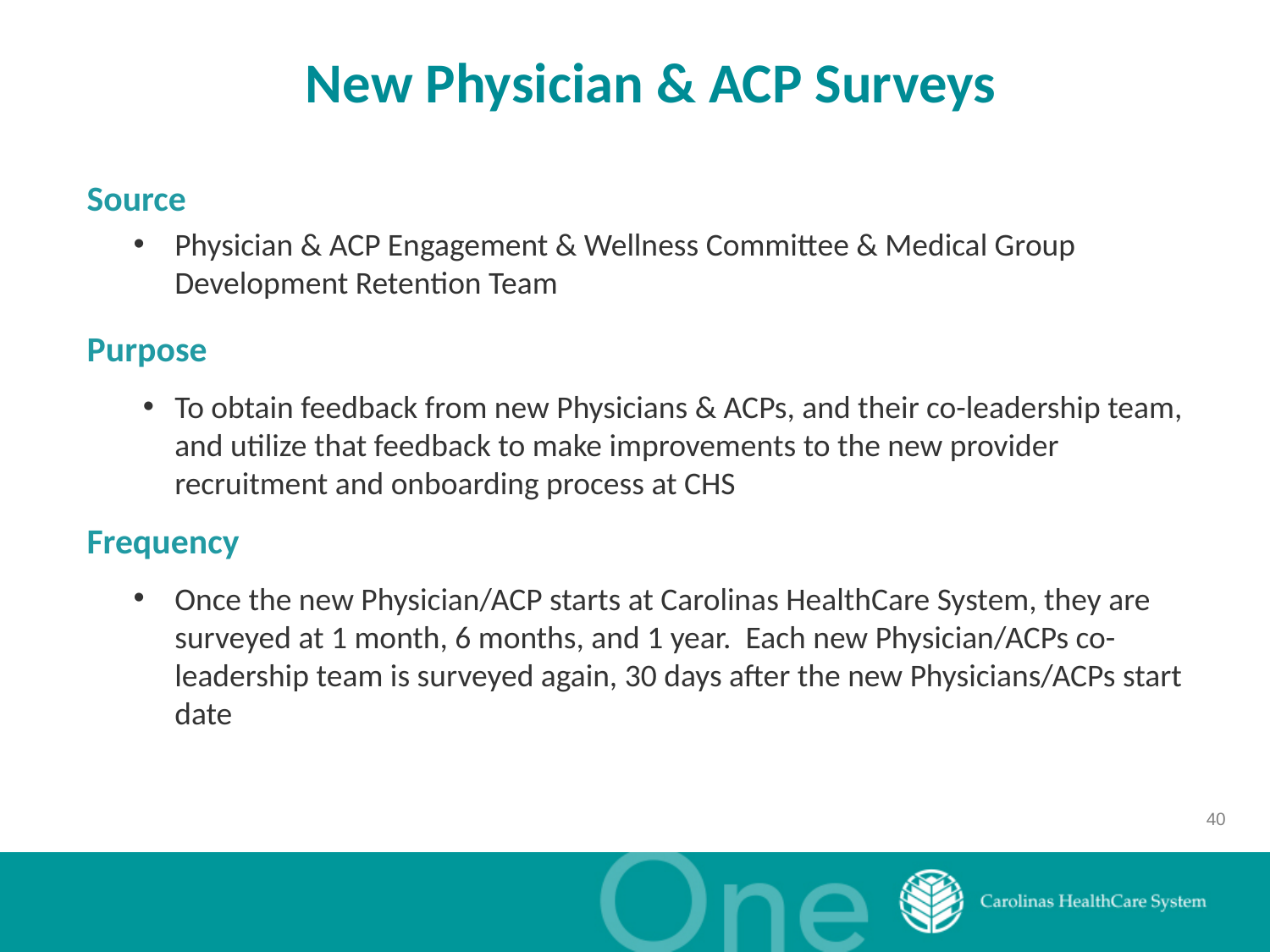

New Physician & ACP Surveys
Source
Physician & ACP Engagement & Wellness Committee & Medical Group Development Retention Team

Purpose
To obtain feedback from new Physicians & ACPs, and their co-leadership team, and utilize that feedback to make improvements to the new provider recruitment and onboarding process at CHS
Frequency
Once the new Physician/ACP starts at Carolinas HealthCare System, they are surveyed at 1 month, 6 months, and 1 year.  Each new Physician/ACPs co-leadership team is surveyed again, 30 days after the new Physicians/ACPs start date

40